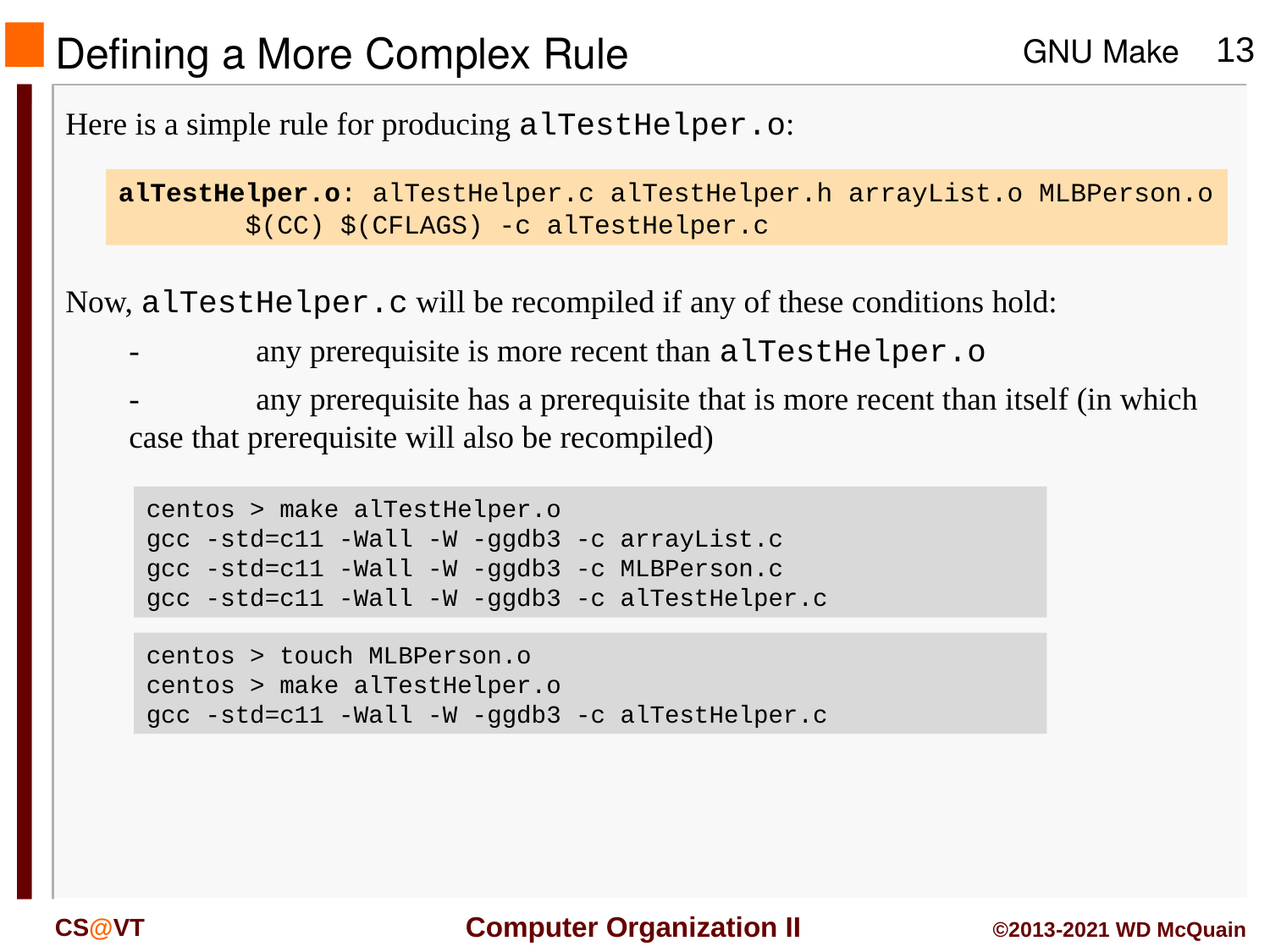

# Defining a More Complex Rule
Here is a simple rule for producing alTestHelper.o:
alTestHelper.o: alTestHelper.c alTestHelper.h arrayList.o MLBPerson.o
	$(CC) $(CFLAGS) -c alTestHelper.c
Now, alTestHelper.c will be recompiled if any of these conditions hold:
	-	any prerequisite is more recent than alTestHelper.o
	-	any prerequisite has a prerequisite that is more recent than itself (in which case that prerequisite will also be recompiled)
centos > make alTestHelper.o
gcc -std=c11 -Wall -W -ggdb3 -c arrayList.c
gcc -std=c11 -Wall -W -ggdb3 -c MLBPerson.c
gcc -std=c11 -Wall -W -ggdb3 -c alTestHelper.c
centos > touch MLBPerson.o
centos > make alTestHelper.o
gcc -std=c11 -Wall -W -ggdb3 -c alTestHelper.c